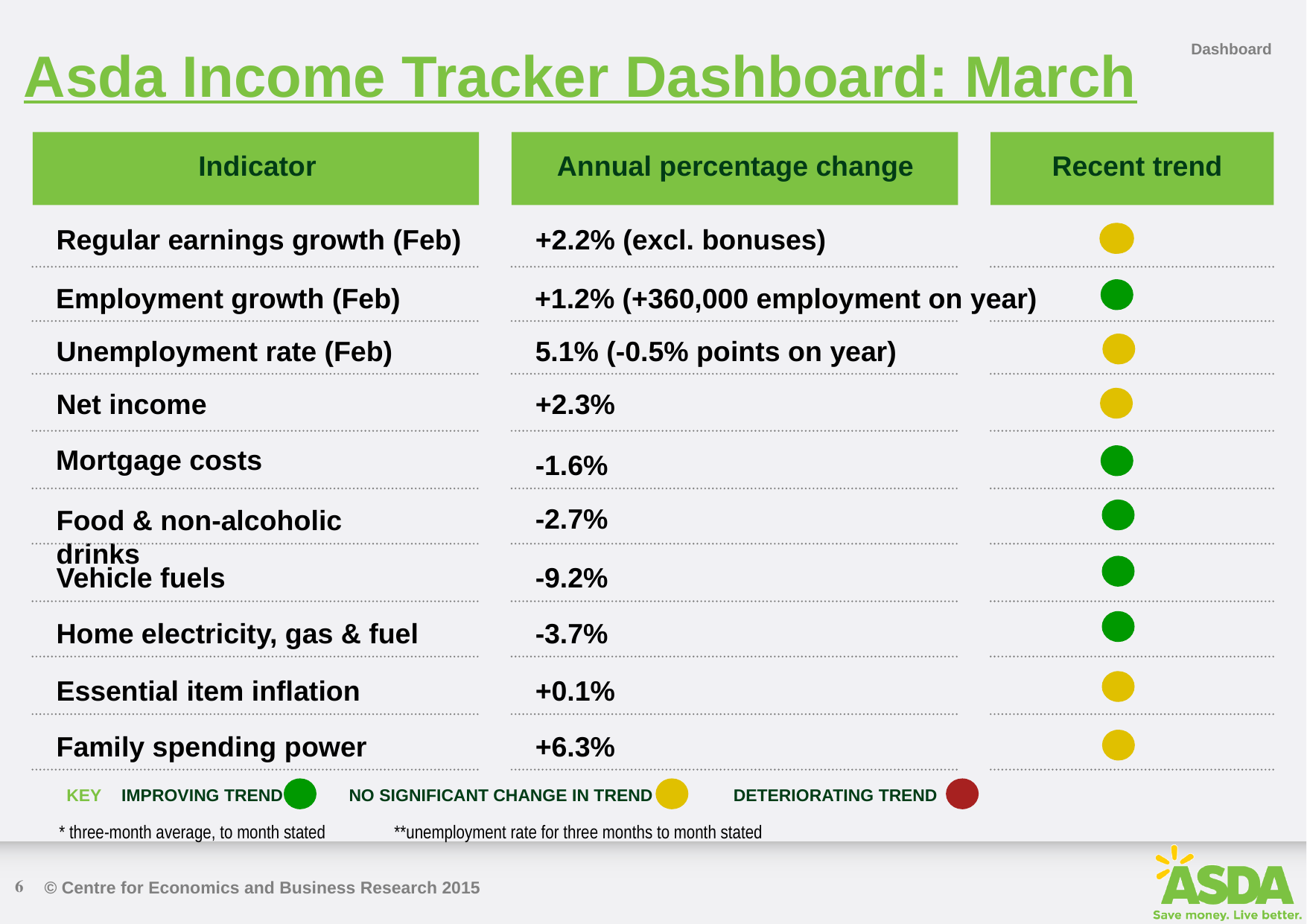

Asda Income Tracker Dashboard: March
Dashboard

Indicator
Annual percentage change
Recent trend

Regular earnings growth (Feb)
+2.2% (excl. bonuses)

Employment growth (Feb)
+1.2% (+360,000 employment on year)

Unemployment rate (Feb)
5.1% (-0.5% points on year)

Net income
+2.3%

Mortgage costs
-1.6%

-2.7%
Food & non-alcoholic drinks

Vehicle fuels
-9.2%

Home electricity, gas & fuel
-3.7%

Essential item inflation
+0.1%

Family spending power
+6.3%

KEY
IMPROVING TREND

NO SIGNIFICANT CHANGE IN TREND

DETERIORATING TREND

* three-month average, to month stated 	**unemployment rate for three months to month stated
6